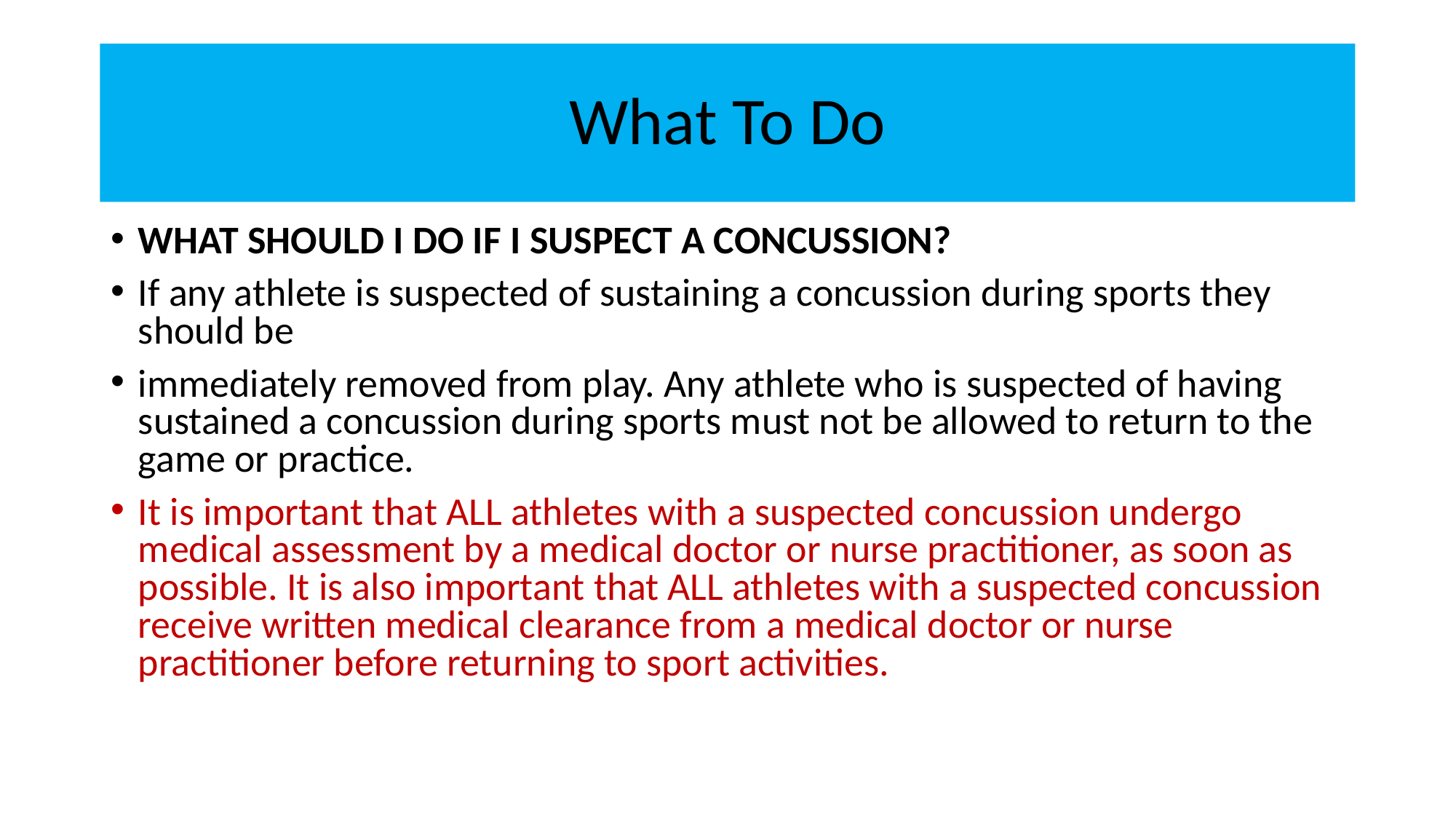

# What To Do
WHAT SHOULD I DO IF I SUSPECT A CONCUSSION?
If any athlete is suspected of sustaining a concussion during sports they should be
immediately removed from play. Any athlete who is suspected of having sustained a concussion during sports must not be allowed to return to the game or practice.
It is important that ALL athletes with a suspected concussion undergo medical assessment by a medical doctor or nurse practitioner, as soon as possible. It is also important that ALL athletes with a suspected concussion receive written medical clearance from a medical doctor or nurse practitioner before returning to sport activities.